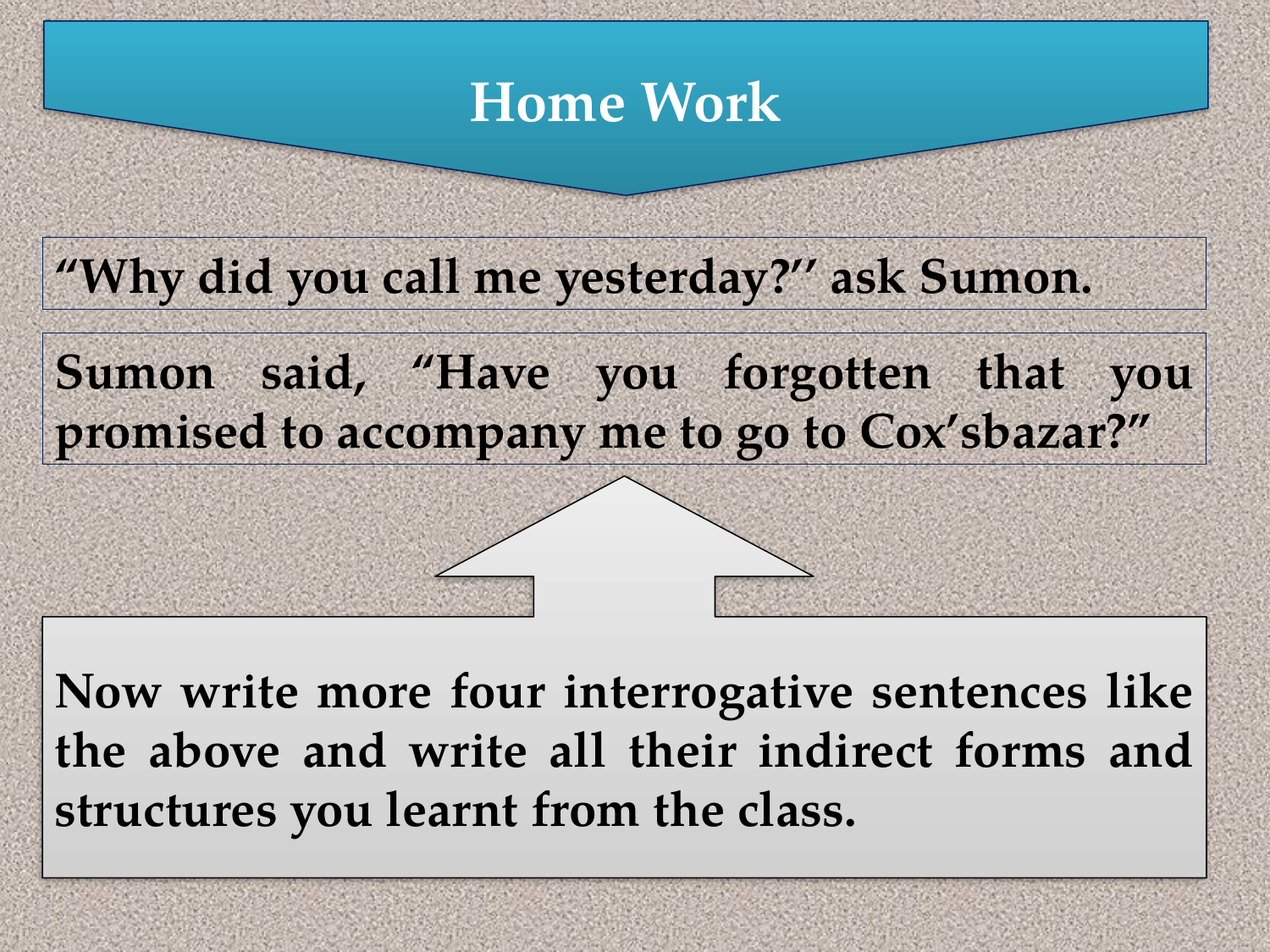

Home Work
“Why did you call me yesterday?’’ ask Sumon.
Sumon said, “Have you forgotten that you promised to accompany me to go to Cox’sbazar?”
Now write more four interrogative sentences like the above and write all their indirect forms and structures you learnt from the class.